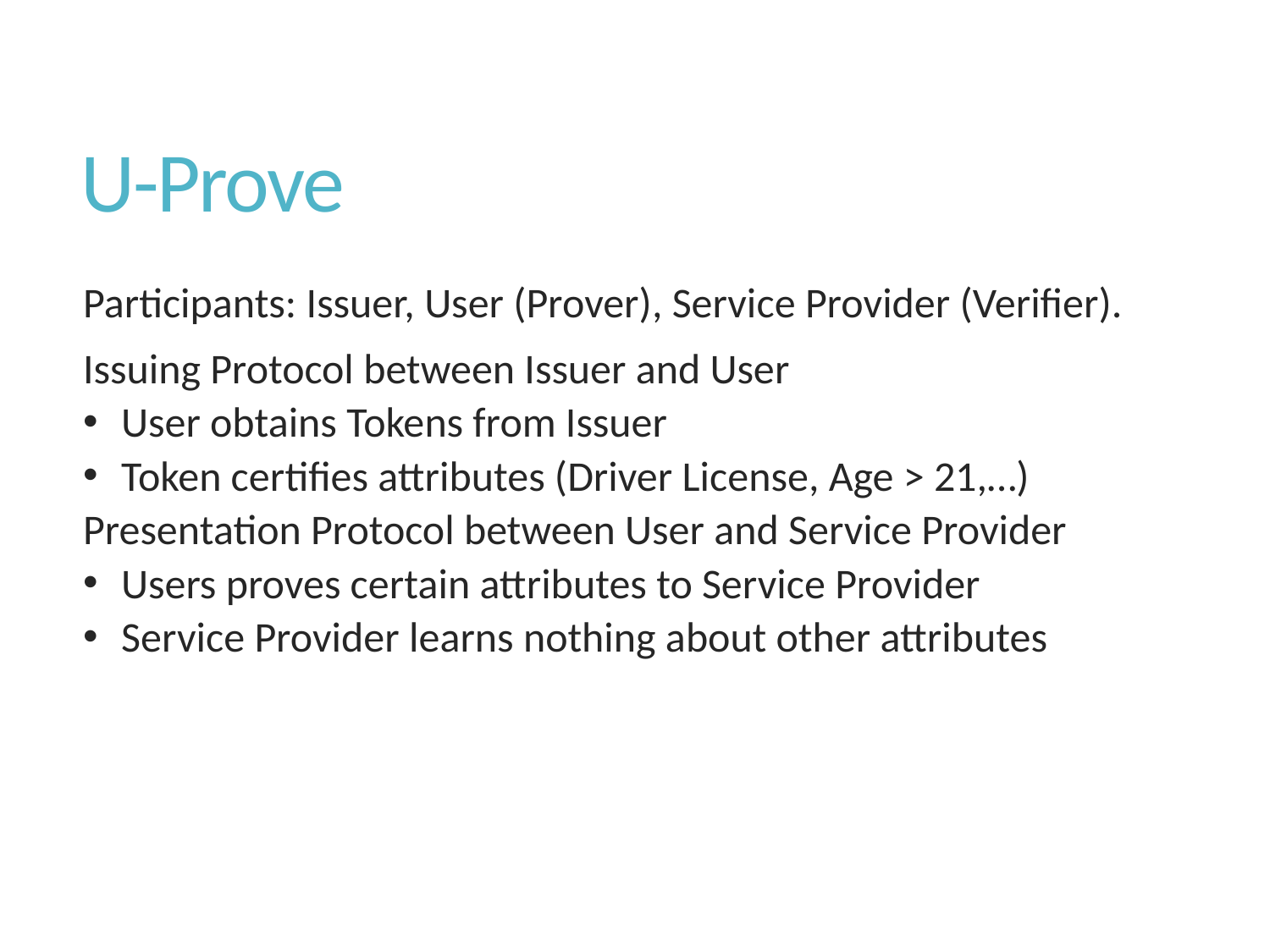

# U-Prove
Participants: Issuer, User (Prover), Service Provider (Verifier).
Issuing Protocol between Issuer and User
User obtains Tokens from Issuer
Token certifies attributes (Driver License, Age > 21,…)
Presentation Protocol between User and Service Provider
Users proves certain attributes to Service Provider
Service Provider learns nothing about other attributes